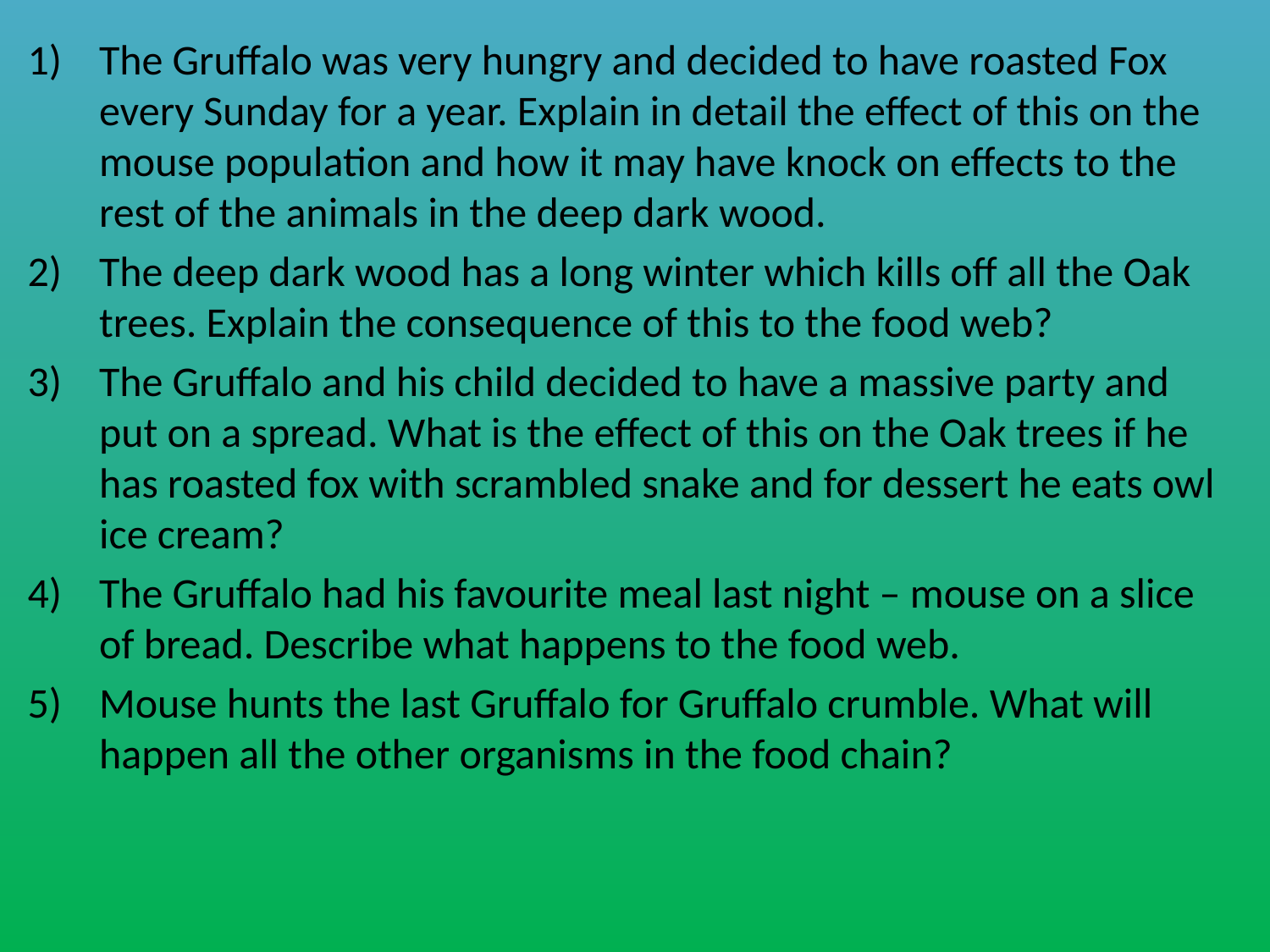

The Gruffalo was very hungry and decided to have roasted Fox every Sunday for a year. Explain in detail the effect of this on the mouse population and how it may have knock on effects to the rest of the animals in the deep dark wood.
The deep dark wood has a long winter which kills off all the Oak trees. Explain the consequence of this to the food web?
The Gruffalo and his child decided to have a massive party and put on a spread. What is the effect of this on the Oak trees if he has roasted fox with scrambled snake and for dessert he eats owl ice cream?
The Gruffalo had his favourite meal last night – mouse on a slice of bread. Describe what happens to the food web.
Mouse hunts the last Gruffalo for Gruffalo crumble. What will happen all the other organisms in the food chain?